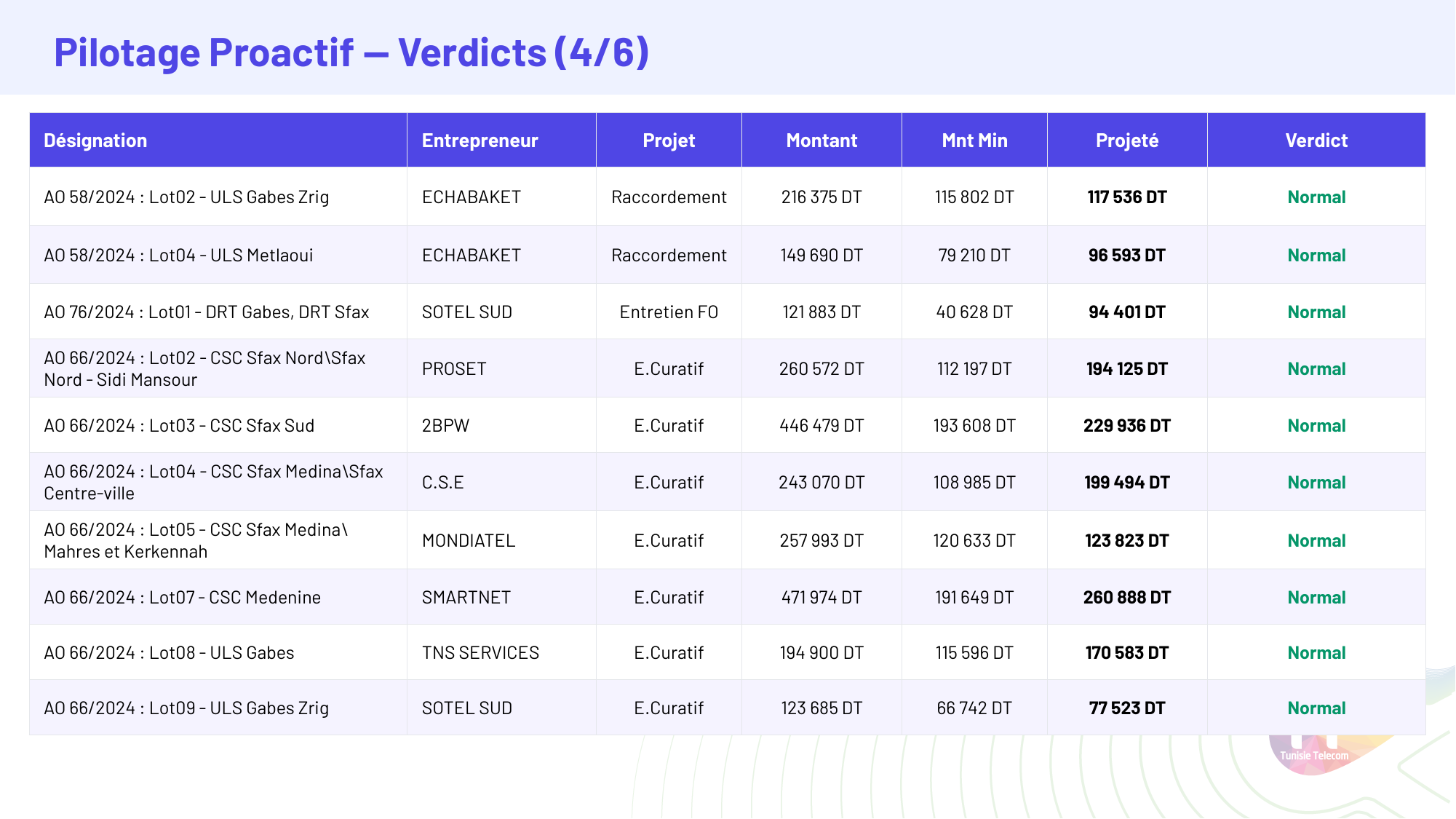

Pilotage Proactif — Verdicts (4/6)
| Désignation | Entrepreneur | Projet | Montant | Mnt Min | Projeté | Verdict |
| --- | --- | --- | --- | --- | --- | --- |
| AO 58/2024 : Lot02 - ULS Gabes Zrig | ECHABAKET | Raccordement | 216 375 DT | 115 802 DT | 117 536 DT | Normal |
| AO 58/2024 : Lot04 - ULS Metlaoui | ECHABAKET | Raccordement | 149 690 DT | 79 210 DT | 96 593 DT | Normal |
| AO 76/2024 : Lot01 - DRT Gabes, DRT Sfax | SOTEL SUD | Entretien FO | 121 883 DT | 40 628 DT | 94 401 DT | Normal |
| AO 66/2024 : Lot02 - CSC Sfax Nord\Sfax Nord - Sidi Mansour | PROSET | E.Curatif | 260 572 DT | 112 197 DT | 194 125 DT | Normal |
| AO 66/2024 : Lot03 - CSC Sfax Sud | 2BPW | E.Curatif | 446 479 DT | 193 608 DT | 229 936 DT | Normal |
| AO 66/2024 : Lot04 - CSC Sfax Medina\Sfax Centre-ville | C.S.E | E.Curatif | 243 070 DT | 108 985 DT | 199 494 DT | Normal |
| AO 66/2024 : Lot05 - CSC Sfax Medina\Mahres et Kerkennah | MONDIATEL | E.Curatif | 257 993 DT | 120 633 DT | 123 823 DT | Normal |
| AO 66/2024 : Lot07 - CSC Medenine | SMARTNET | E.Curatif | 471 974 DT | 191 649 DT | 260 888 DT | Normal |
| AO 66/2024 : Lot08 - ULS Gabes | TNS SERVICES | E.Curatif | 194 900 DT | 115 596 DT | 170 583 DT | Normal |
| AO 66/2024 : Lot09 - ULS Gabes Zrig | SOTEL SUD | E.Curatif | 123 685 DT | 66 742 DT | 77 523 DT | Normal |